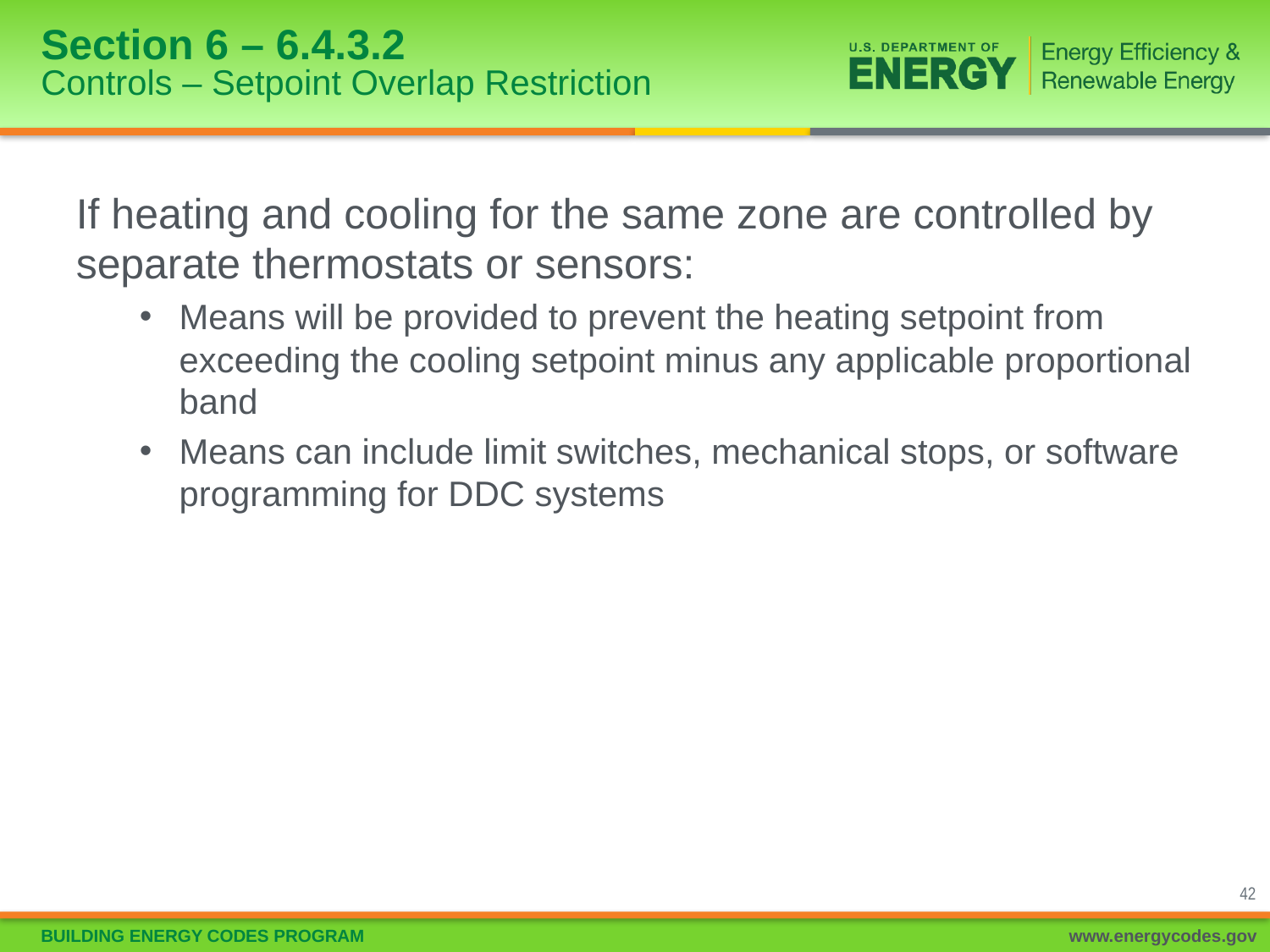

# Section 6 – 6.4.3.2 Controls – Setpoint Overlap Restriction
If heating and cooling for the same zone are controlled by separate thermostats or sensors:
Means will be provided to prevent the heating setpoint from exceeding the cooling setpoint minus any applicable proportional band
Means can include limit switches, mechanical stops, or software programming for DDC systems